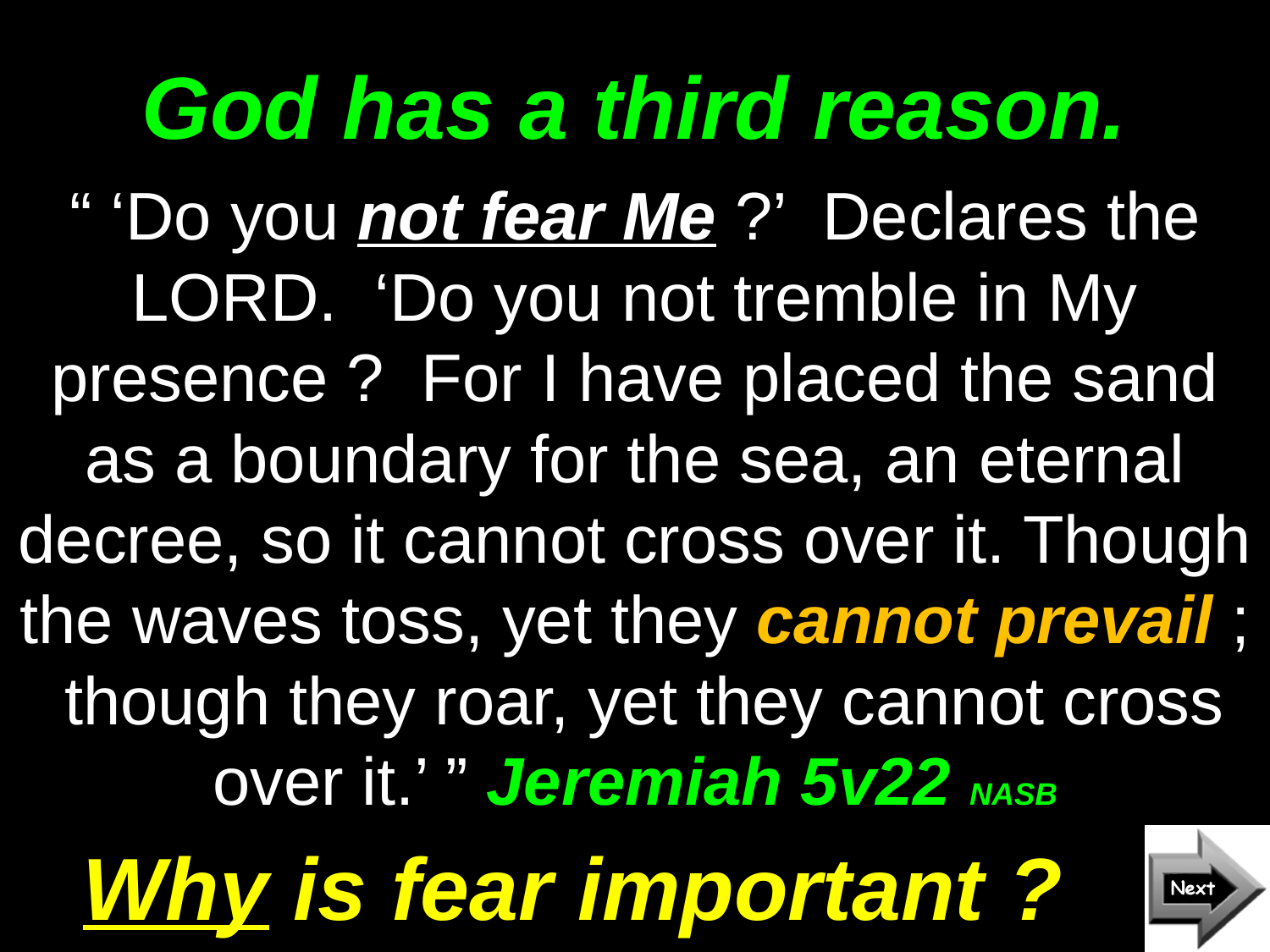

# God has a third reason.
“ ‘Do you not fear Me ?’  Declares the LORD.  ‘Do you not tremble in My presence ?  For I have placed the sand as a boundary for the sea, an eternal decree, so it cannot cross over it. Though the waves toss, yet they cannot prevail ;  though they roar, yet they cannot cross over it.’ ” Jeremiah 5v22 NASB
Why is fear important ?